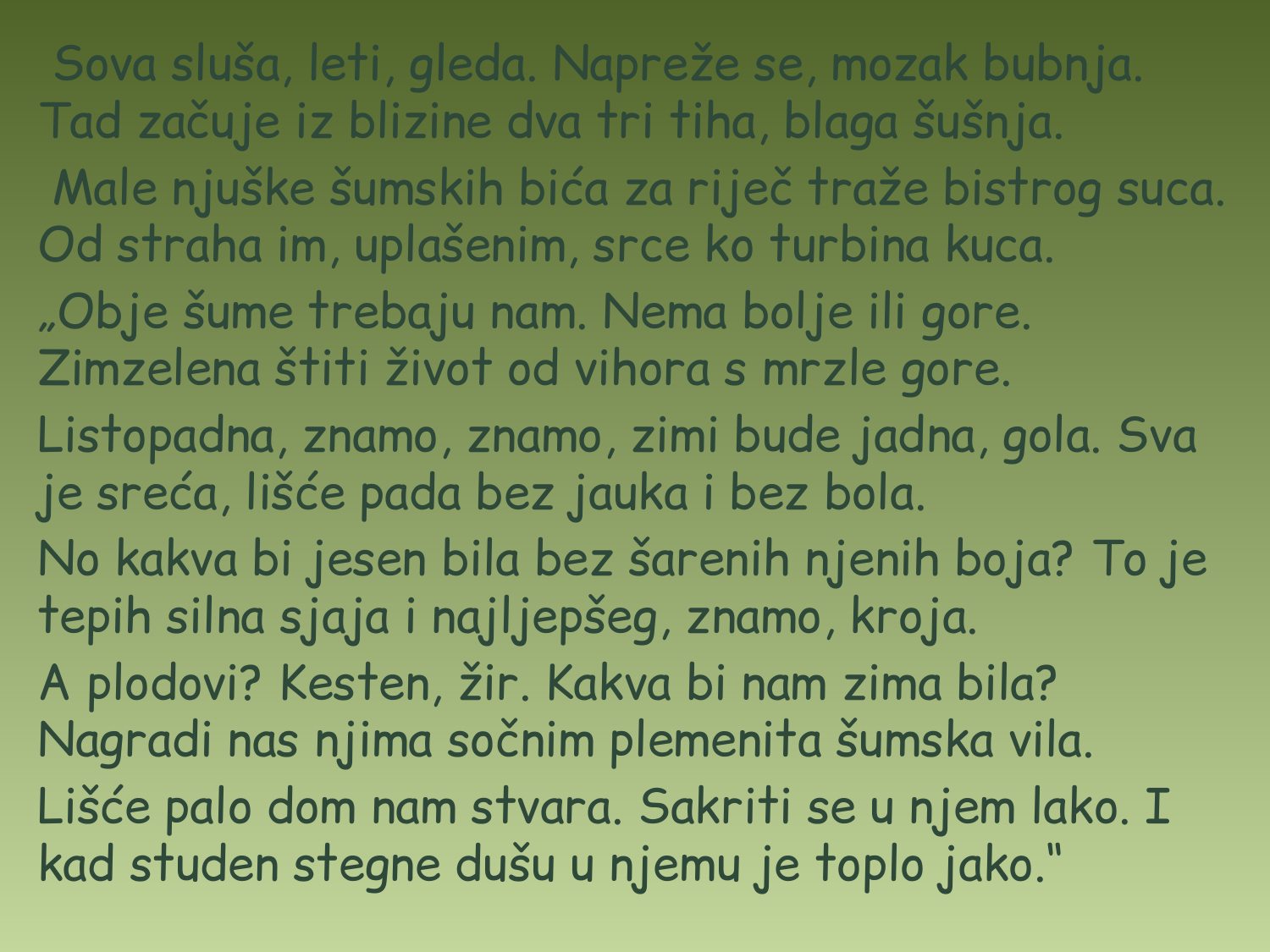

Sova sluša, leti, gleda. Napreže se, mozak bubnja. Tad začuje iz blizine dva tri tiha, blaga šušnja.
 Male njuške šumskih bića za riječ traže bistrog suca. Od straha im, uplašenim, srce ko turbina kuca.
„Obje šume trebaju nam. Nema bolje ili gore. Zimzelena štiti život od vihora s mrzle gore.
Listopadna, znamo, znamo, zimi bude jadna, gola. Sva je sreća, lišće pada bez jauka i bez bola.
No kakva bi jesen bila bez šarenih njenih boja? To je tepih silna sjaja i najljepšeg, znamo, kroja.
A plodovi? Kesten, žir. Kakva bi nam zima bila? Nagradi nas njima sočnim plemenita šumska vila.
Lišće palo dom nam stvara. Sakriti se u njem lako. I kad studen stegne dušu u njemu je toplo jako.“